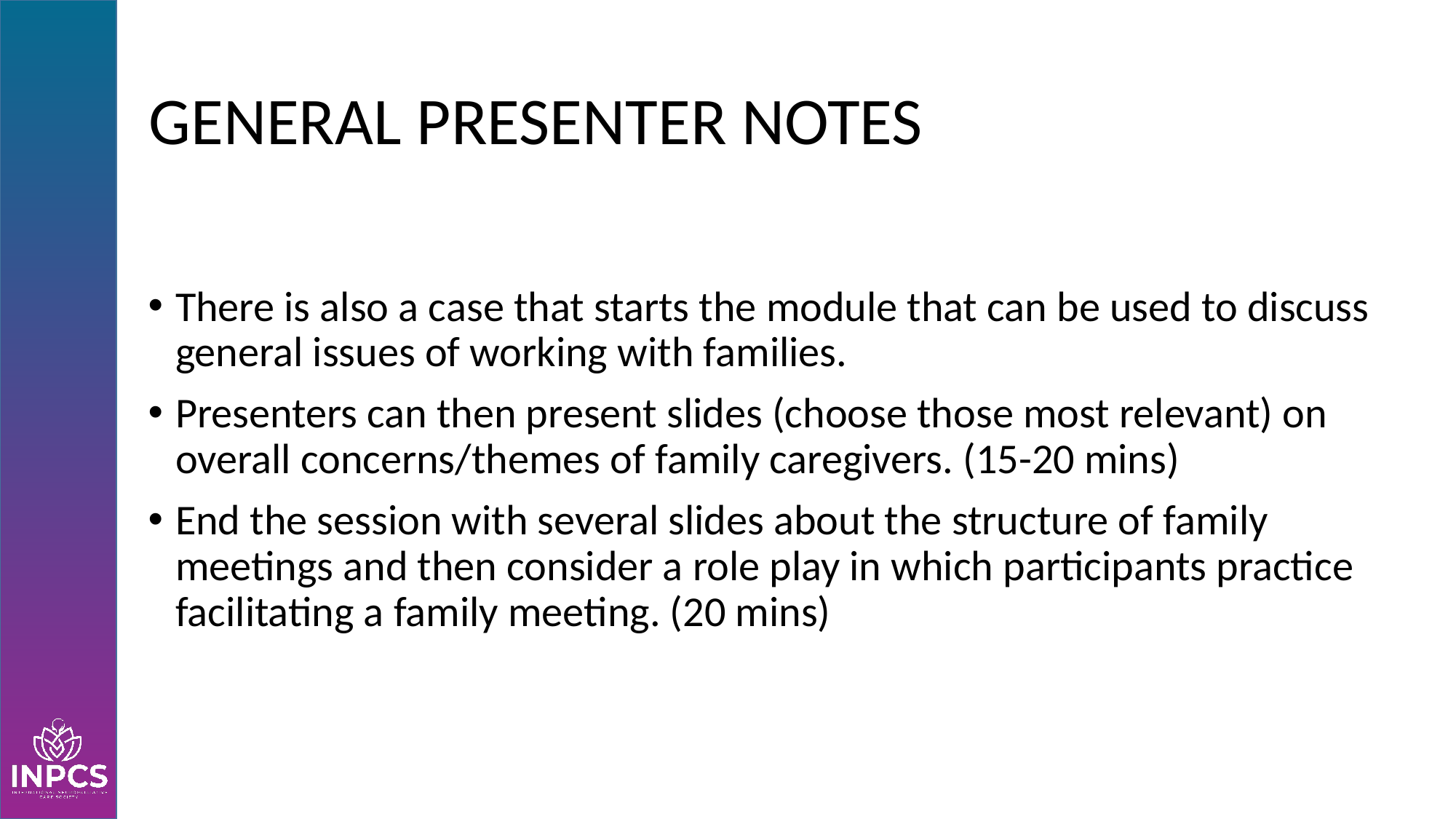

# GENERAL PRESENTER NOTES

There is also a case that starts the module that can be used to discuss general issues of working with families.
Presenters can then present slides (choose those most relevant) on overall concerns/themes of family caregivers. (15-20 mins)
End the session with several slides about the structure of family meetings and then consider a role play in which participants practice facilitating a family meeting. (20 mins)